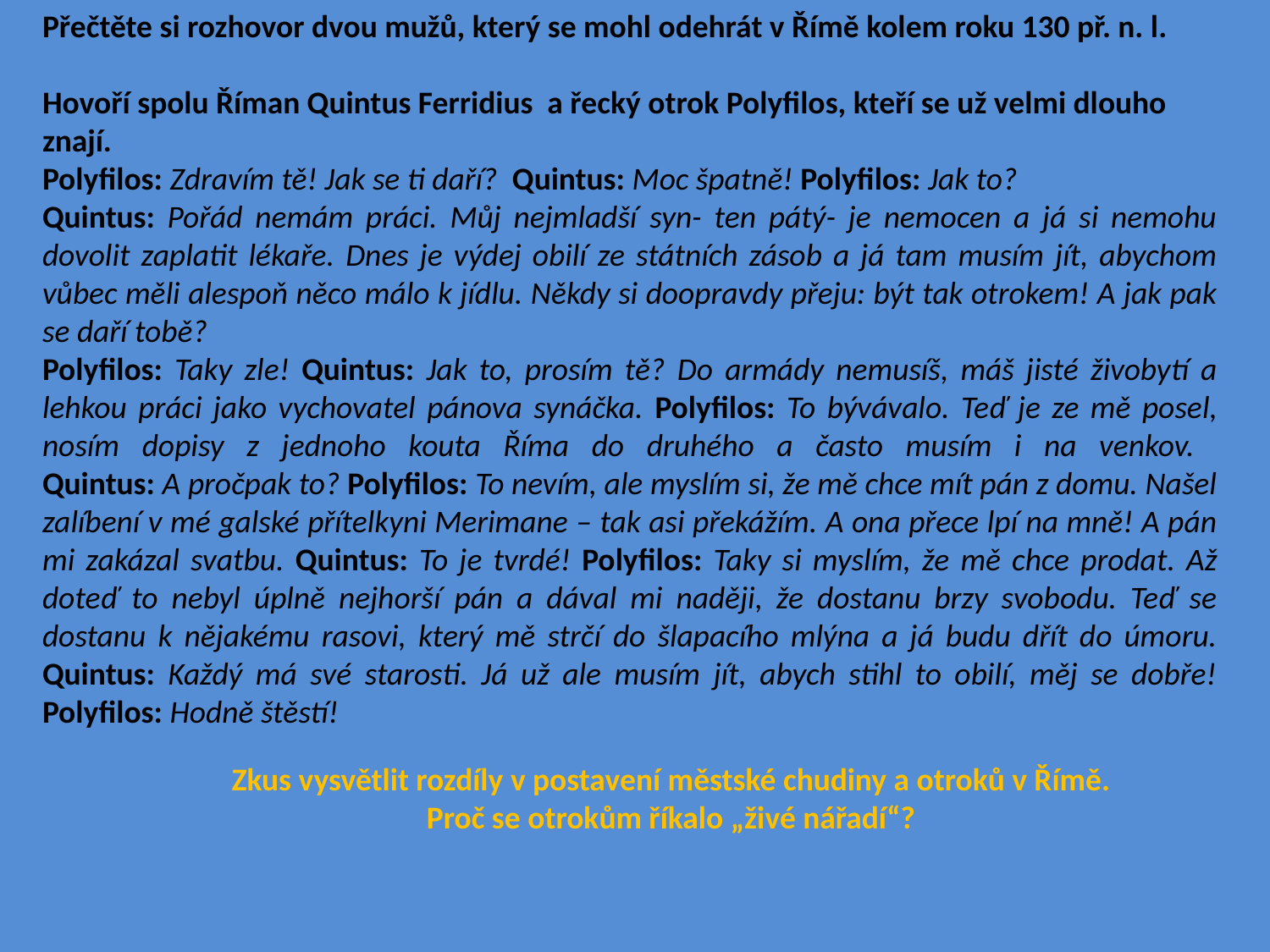

Přečtěte si rozhovor dvou mužů, který se mohl odehrát v Římě kolem roku 130 př. n. l.

Hovoří spolu Říman Quintus Ferridius  a řecký otrok Polyfilos, kteří se už velmi dlouho znají.
Polyfilos: Zdravím tě! Jak se ti daří?  Quintus: Moc špatně! Polyfilos: Jak to?
Quintus: Pořád nemám práci. Můj nejmladší syn- ten pátý- je nemocen a já si nemohu dovolit zaplatit lékaře. Dnes je výdej obilí ze státních zásob a já tam musím jít, abychom vůbec měli alespoň něco málo k jídlu. Někdy si doopravdy přeju: být tak otrokem! A jak pak se daří tobě?
Polyfilos: Taky zle! Quintus: Jak to, prosím tě? Do armády nemusíš, máš jisté živobytí a lehkou práci jako vychovatel pánova synáčka. Polyfilos: To bývávalo. Teď je ze mě posel, nosím dopisy z jednoho kouta Říma do druhého a často musím i na venkov.
Quintus: A pročpak to? Polyfilos: To nevím, ale myslím si, že mě chce mít pán z domu. Našel zalíbení v mé galské přítelkyni Merimane – tak asi překážím. A ona přece lpí na mně! A pán mi zakázal svatbu. Quintus: To je tvrdé! Polyfilos: Taky si myslím, že mě chce prodat. Až doteď to nebyl úplně nejhorší pán a dával mi naději, že dostanu brzy svobodu. Teď se dostanu k nějakému rasovi, který mě strčí do šlapacího mlýna a já budu dřít do úmoru. Quintus: Každý má své starosti. Já už ale musím jít, abych stihl to obilí, měj se dobře! Polyfilos: Hodně štěstí!
Zkus vysvětlit rozdíly v postavení městské chudiny a otroků v Římě.
Proč se otrokům říkalo „živé nářadí“?